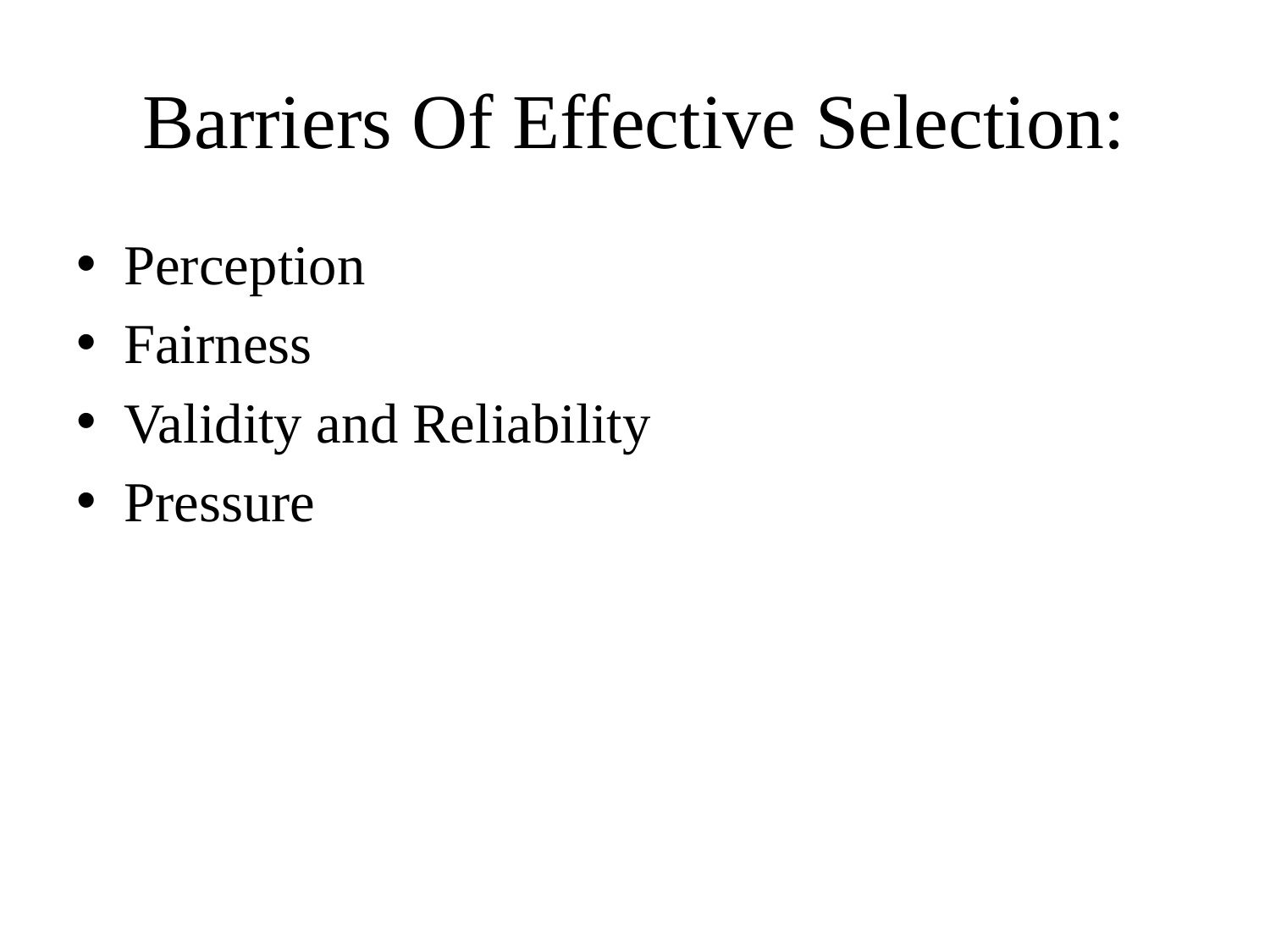

# Barriers Of Effective Selection:
Perception
Fairness
Validity and Reliability
Pressure